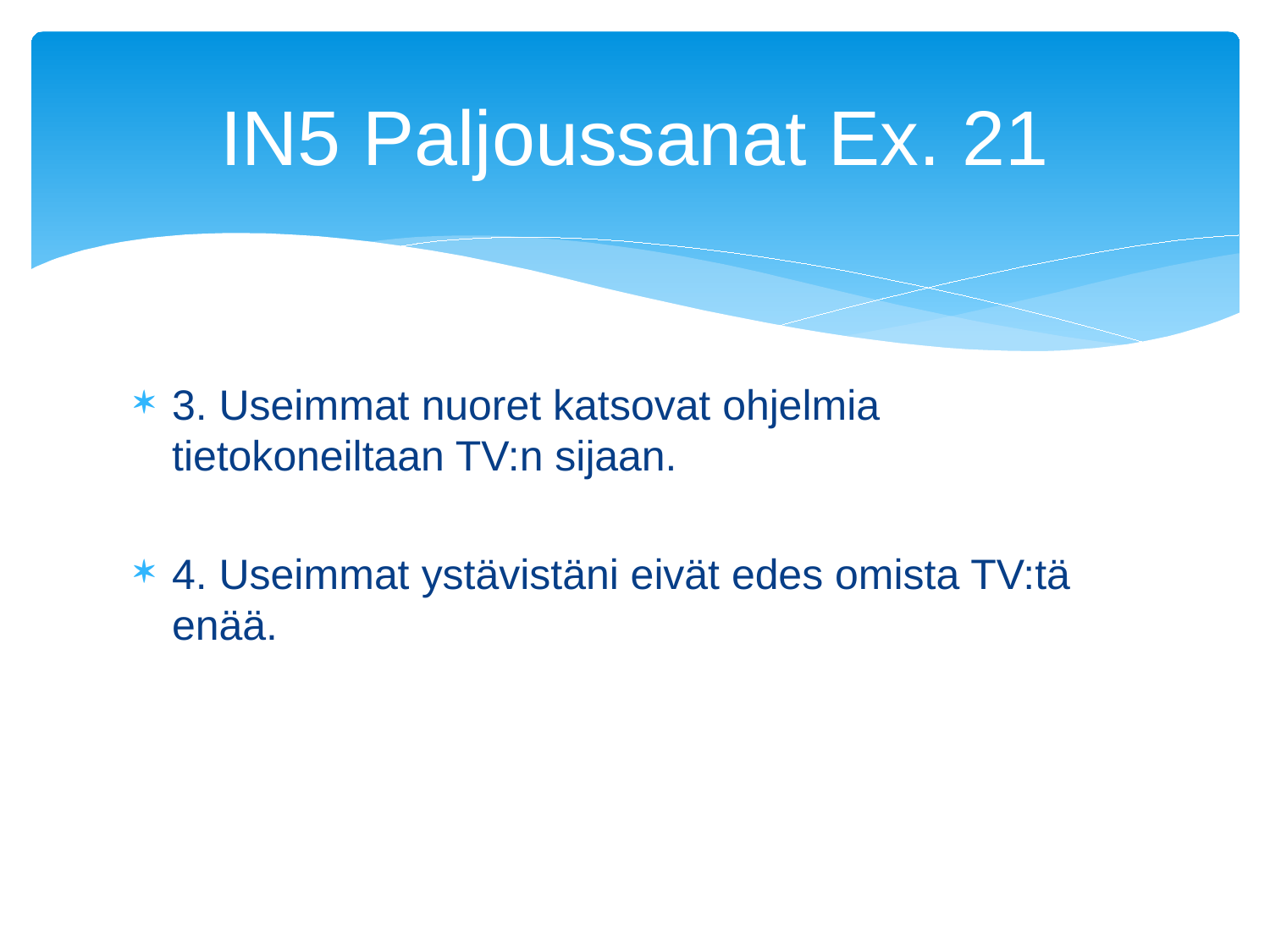

# IN5 Paljoussanat Ex. 21
3. Useimmat nuoret katsovat ohjelmia tietokoneiltaan TV:n sijaan.

4. Useimmat ystävistäni eivät edes omista TV:tä enää.